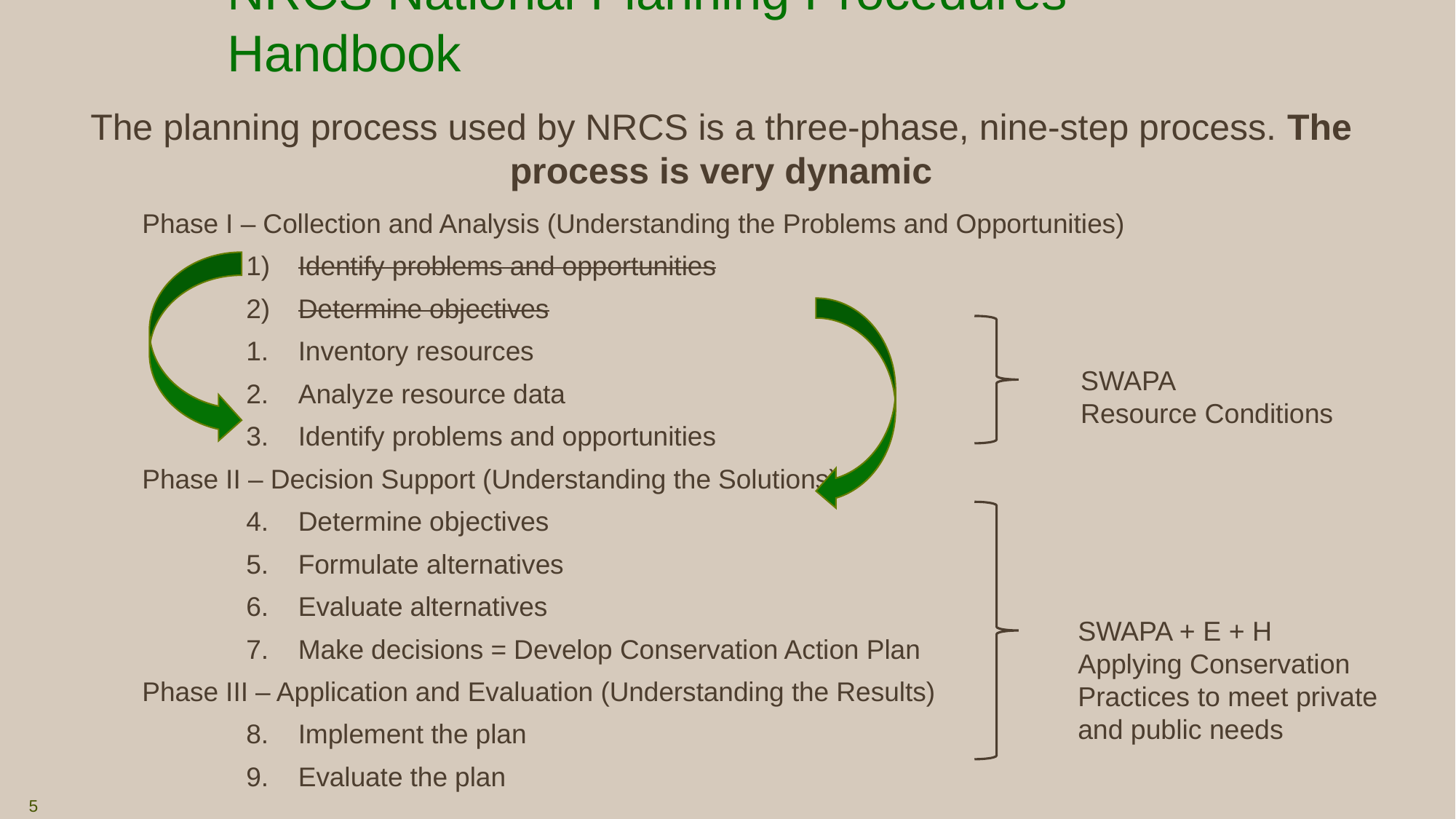

# NRCS National Planning Procedures Handbook
The planning process used by NRCS is a three-phase, nine-step process. The process is very dynamic
Phase I – Collection and Analysis (Understanding the Problems and Opportunities)
Identify problems and opportunities
Determine objectives
Inventory resources
Analyze resource data
Identify problems and opportunities
Phase II – Decision Support (Understanding the Solutions)
Determine objectives
Formulate alternatives
Evaluate alternatives
Make decisions = Develop Conservation Action Plan
Phase III – Application and Evaluation (Understanding the Results)
Implement the plan
Evaluate the plan

SWAPA
Resource Conditions

SWAPA + E + H
Applying Conservation Practices to meet private and public needs
5